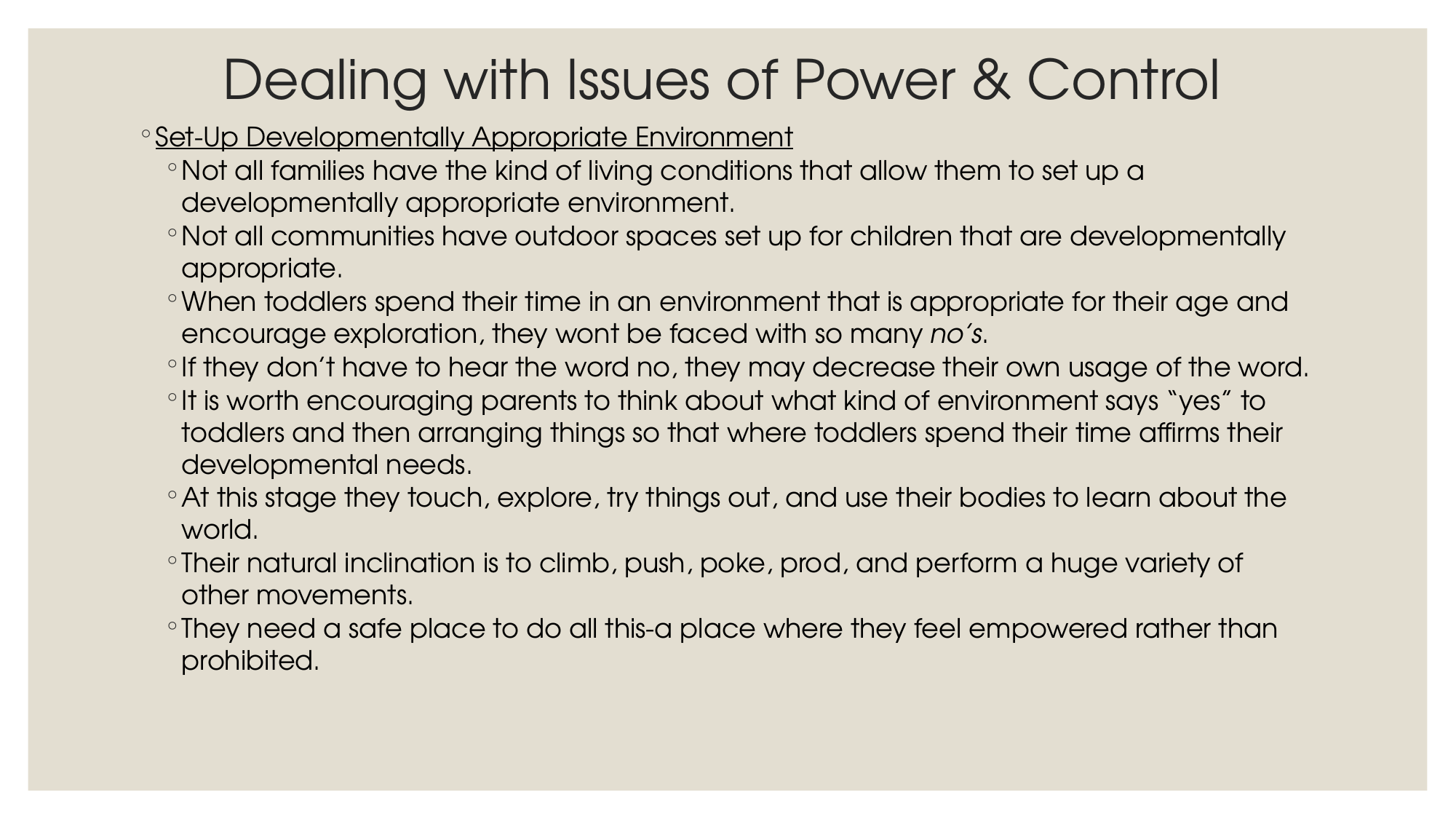

# Dealing with Issues of Power & Control
Set-Up Developmentally Appropriate Environment
Not all families have the kind of living conditions that allow them to set up a developmentally appropriate environment.
Not all communities have outdoor spaces set up for children that are developmentally appropriate.
When toddlers spend their time in an environment that is appropriate for their age and encourage exploration, they wont be faced with so many no’s.
If they don’t have to hear the word no, they may decrease their own usage of the word.
It is worth encouraging parents to think about what kind of environment says “yes” to toddlers and then arranging things so that where toddlers spend their time affirms their developmental needs.
At this stage they touch, explore, try things out, and use their bodies to learn about the world.
Their natural inclination is to climb, push, poke, prod, and perform a huge variety of other movements.
They need a safe place to do all this-a place where they feel empowered rather than prohibited.